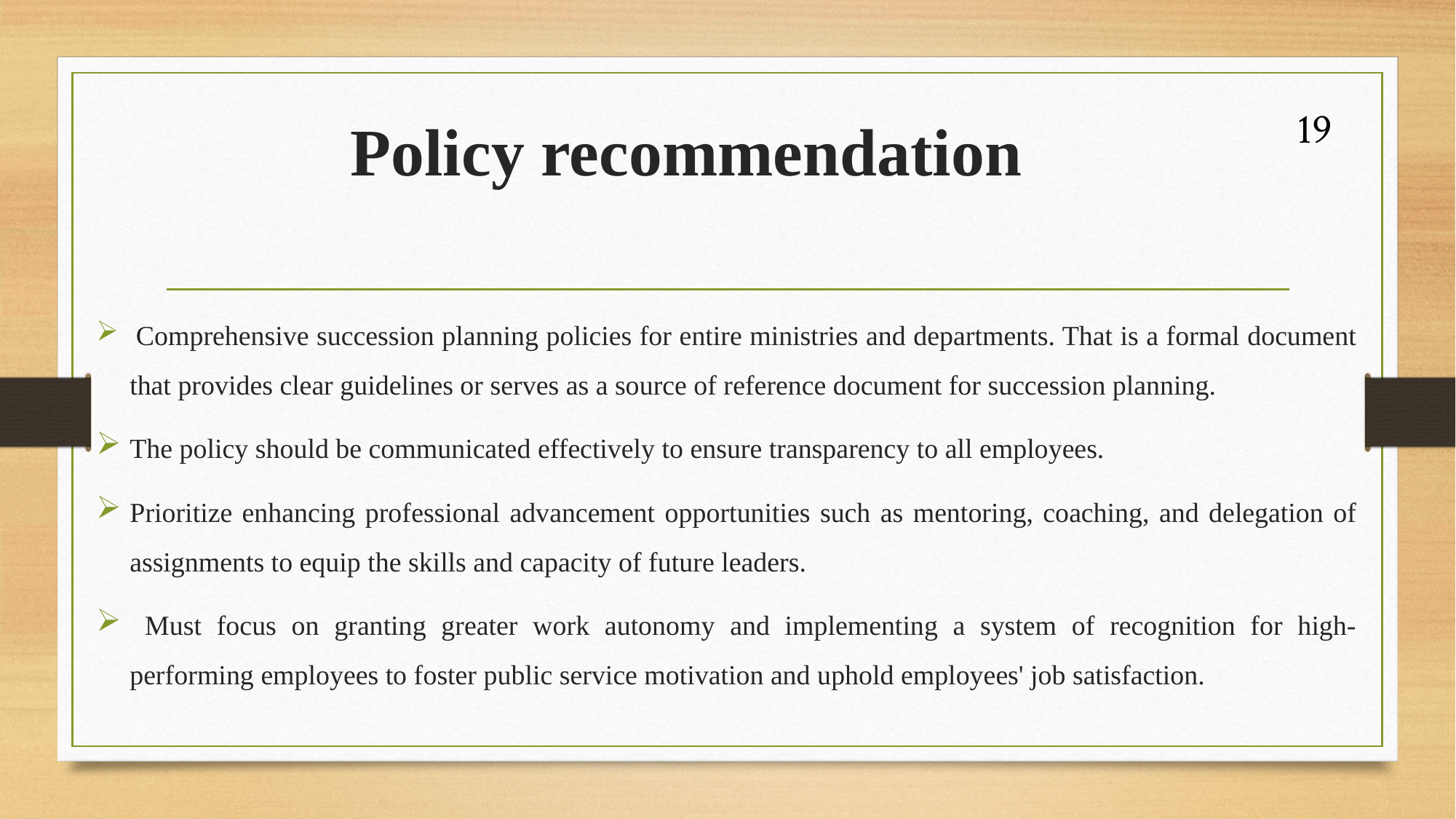

19
# Policy recommendation
 Comprehensive succession planning policies for entire ministries and departments. That is a formal document that provides clear guidelines or serves as a source of reference document for succession planning.
The policy should be communicated effectively to ensure transparency to all employees.
Prioritize enhancing professional advancement opportunities such as mentoring, coaching, and delegation of assignments to equip the skills and capacity of future leaders.
 Must focus on granting greater work autonomy and implementing a system of recognition for high-performing employees to foster public service motivation and uphold employees' job satisfaction.